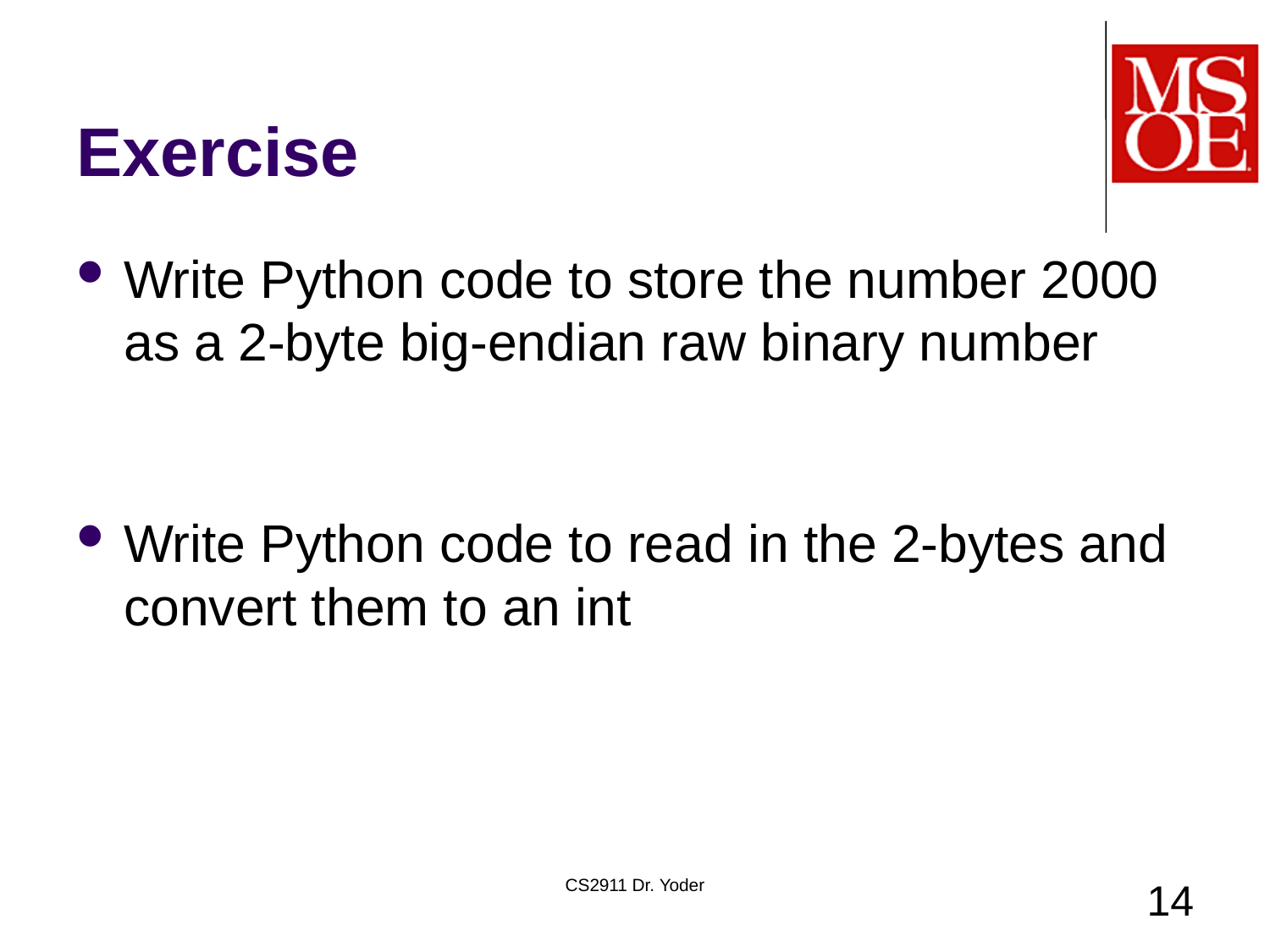

# Exercise
Write Python code to store the number 2000 as a 2-byte big-endian raw binary number
Write Python code to read in the 2-bytes and convert them to an int
CS2911 Dr. Yoder
14